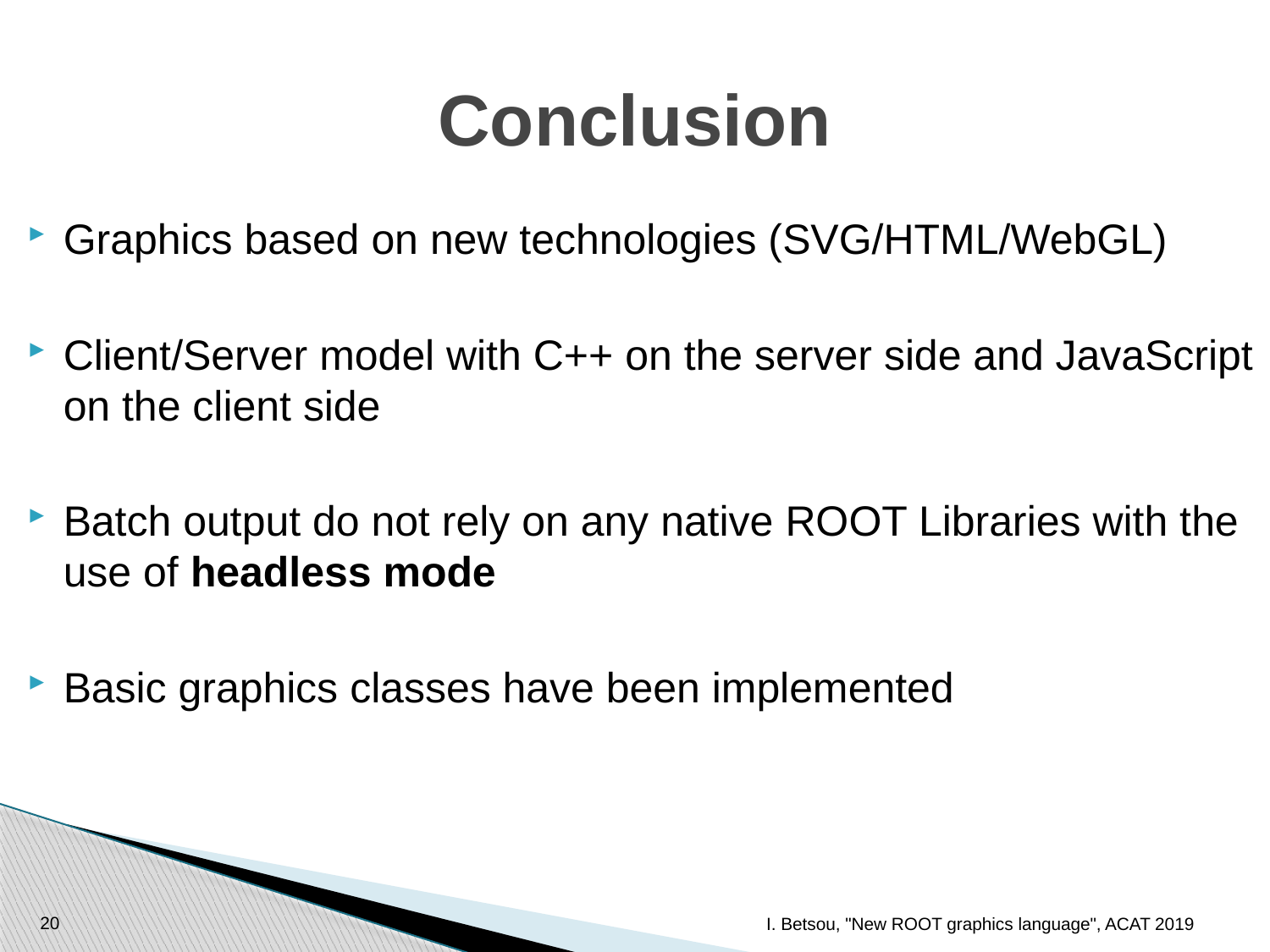

# Conclusion
Graphics based on new technologies (SVG/HTML/WebGL)

Client/Server model with C++ on the server side and JavaScript on the client side

Batch output do not rely on any native ROOT Libraries with the use of headless mode

Basic graphics classes have been implemented
20
I. Betsou, "New ROOT graphics language", ACAT 2019